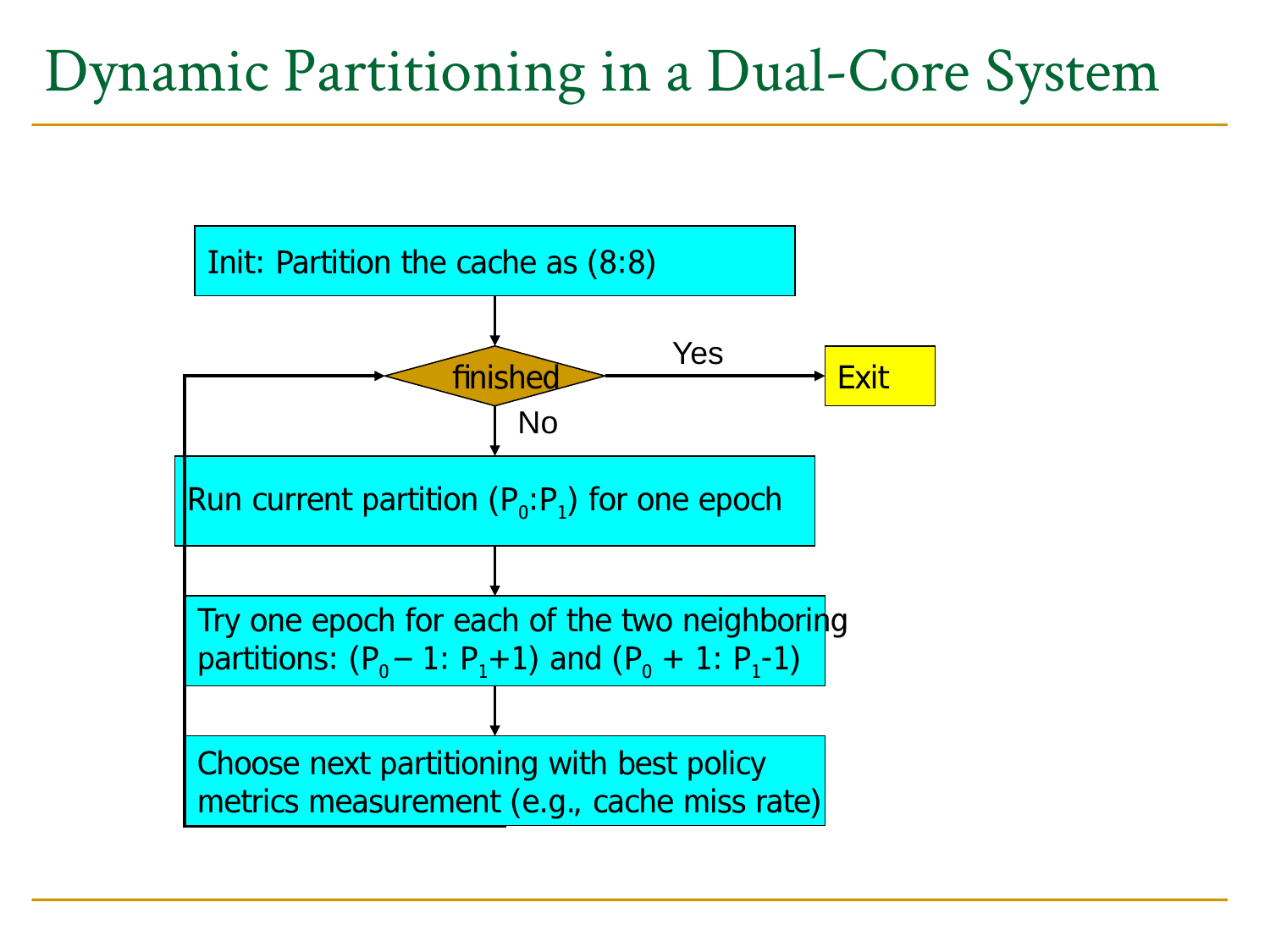

# Dynamic Partitioning in a Dual-Core System
Init: Partition the cache as (8:8)
Yes
finished
Exit
No
Run current partition (P0:P1) for one epoch
Try one epoch for each of the two neighboring
partitions: (P0 – 1: P1+1) and (P0 + 1: P1-1)
Choose next partitioning with best policy
metrics measurement (e.g., cache miss rate)